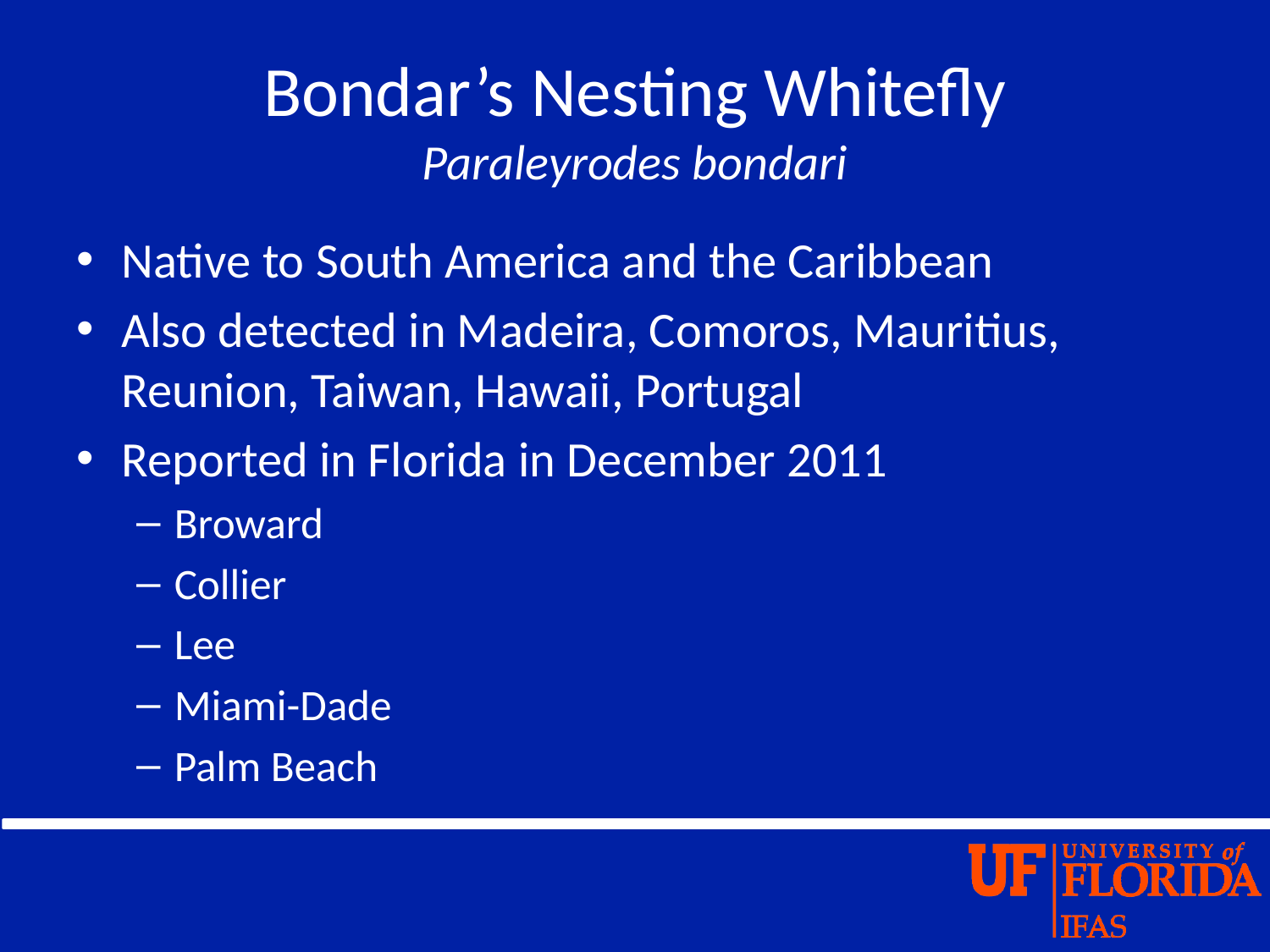

# Bondar’s Nesting Whitefly Paraleyrodes bondari
Native to South America and the Caribbean
Also detected in Madeira, Comoros, Mauritius, Reunion, Taiwan, Hawaii, Portugal
Reported in Florida in December 2011
Broward
Collier
Lee
Miami-Dade
Palm Beach